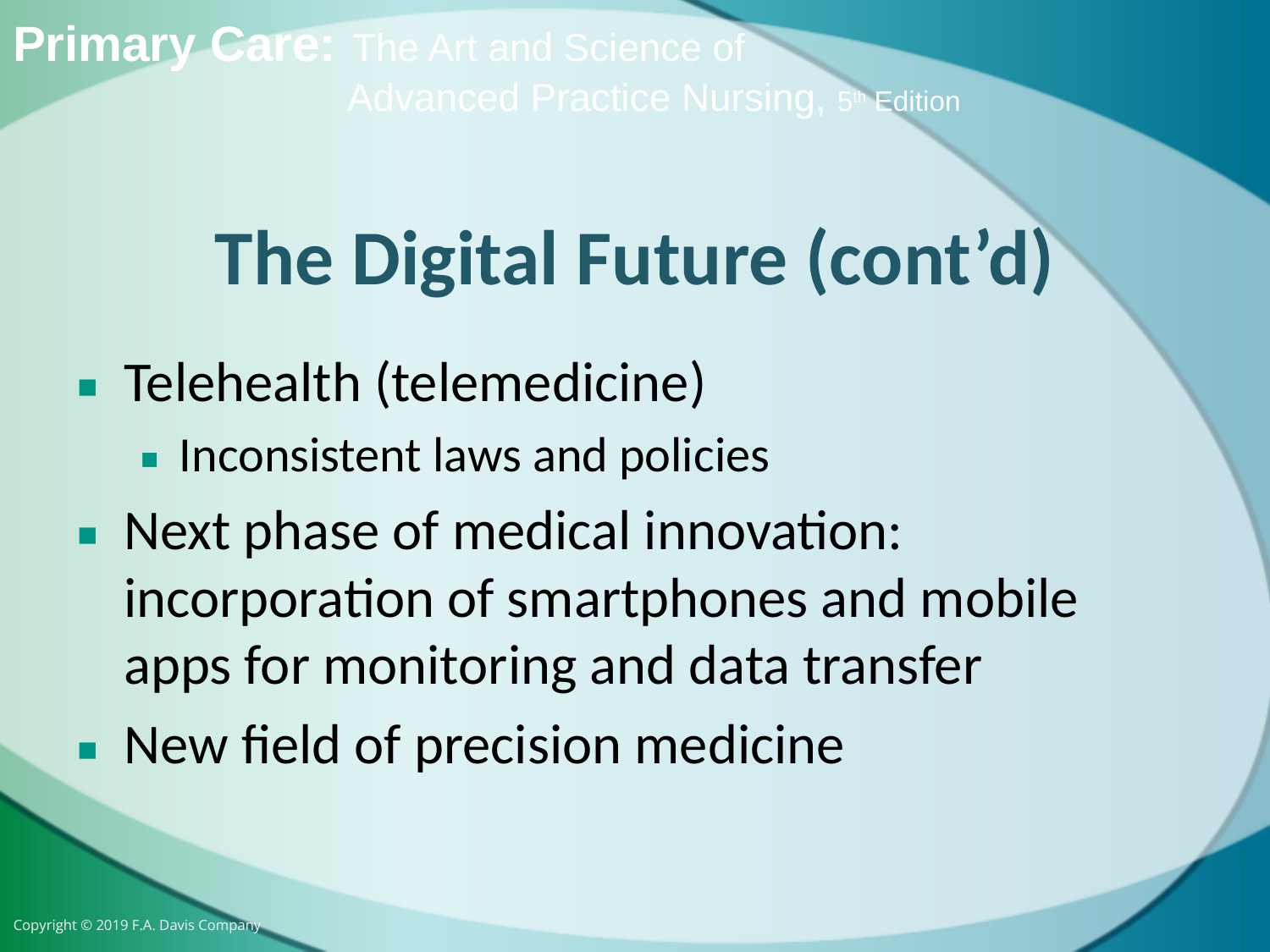

# The Digital Future (cont’d)
Telehealth (telemedicine)
Inconsistent laws and policies
Next phase of medical innovation: incorporation of smartphones and mobile apps for monitoring and data transfer
New field of precision medicine